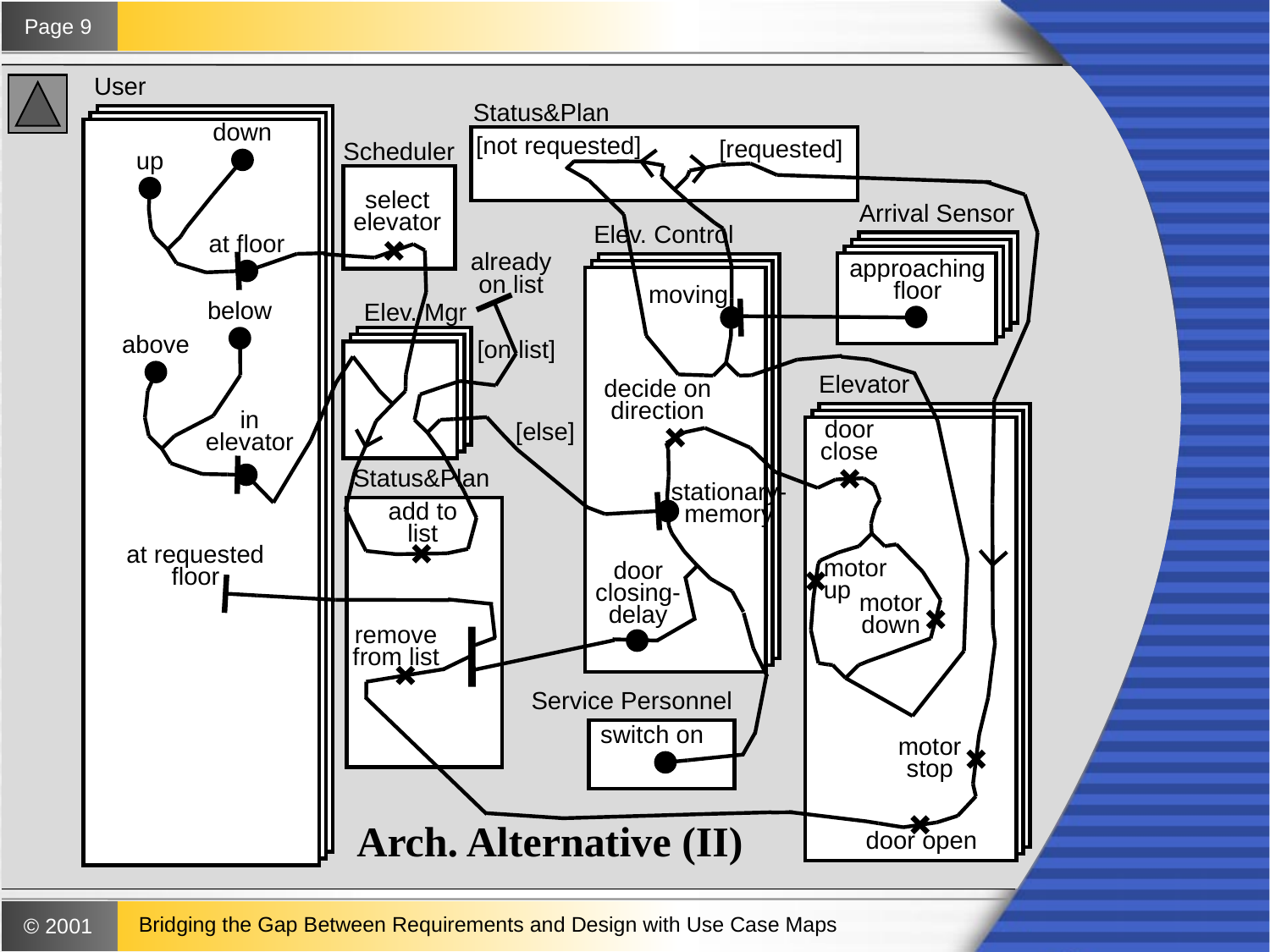

User

Status&Plan

down

[not requested]
[requested]
Scheduler
up

select
elevator

Arrival Sensor

Elev. Control

at floor

already
on list

approaching
floor

moving

below

Elev. Mgr

above

[on list]

Elevator

decide on
direction

in
elevator

[else]

door
close

Status&Plan

stationary-
memory

add to
list

at requested
floor

motor
up

door
closing-
delay

motor
down

remove
from list

Service Personnel

switch on

motor
stop

Arch. Alternative (II)

door open